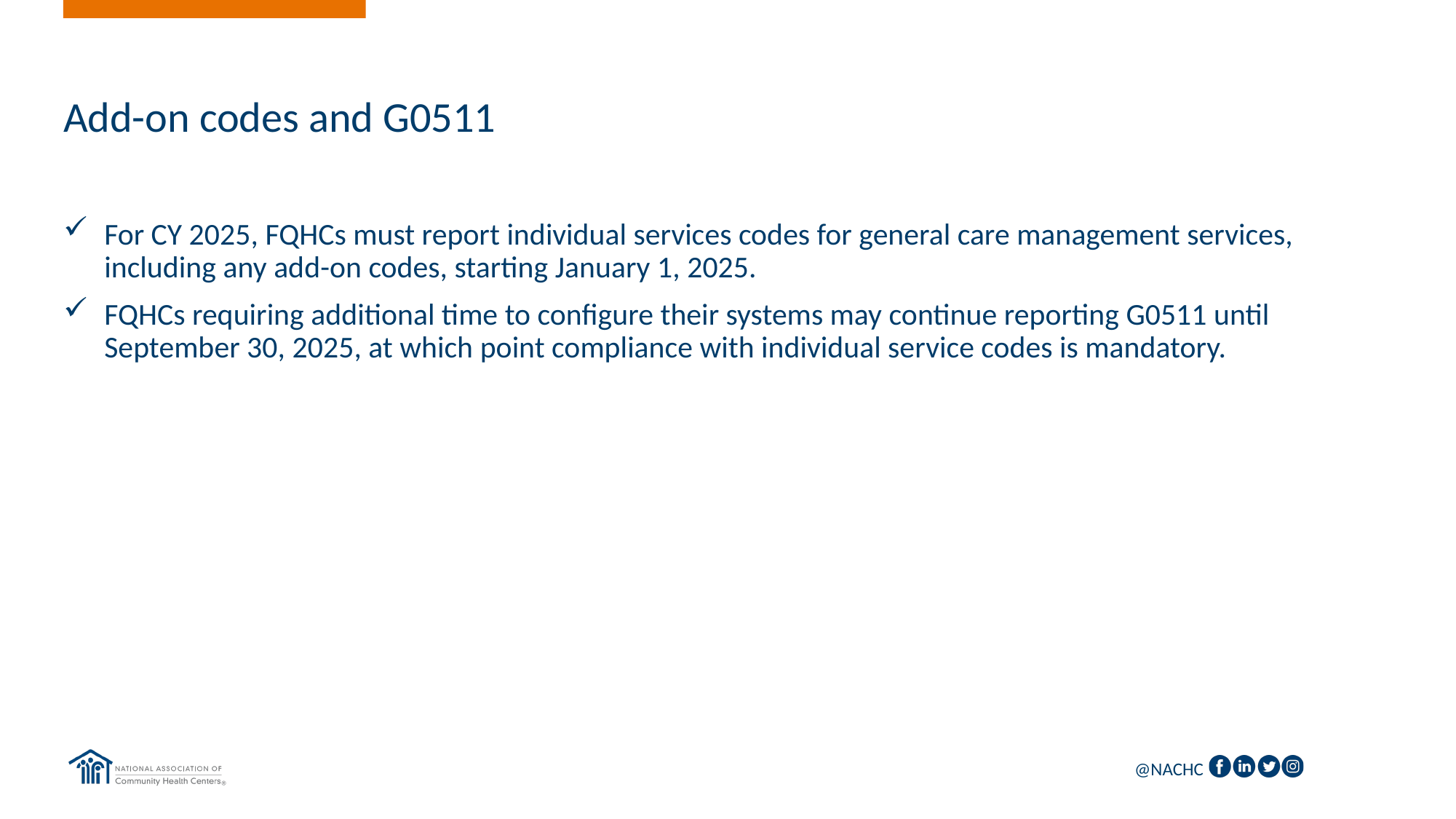

Add-on codes and G0511
For CY 2025, FQHCs must report individual services codes for general care management services, including any add-on codes, starting January 1, 2025.
FQHCs requiring additional time to configure their systems may continue reporting G0511 until September 30, 2025, at which point compliance with individual service codes is mandatory.